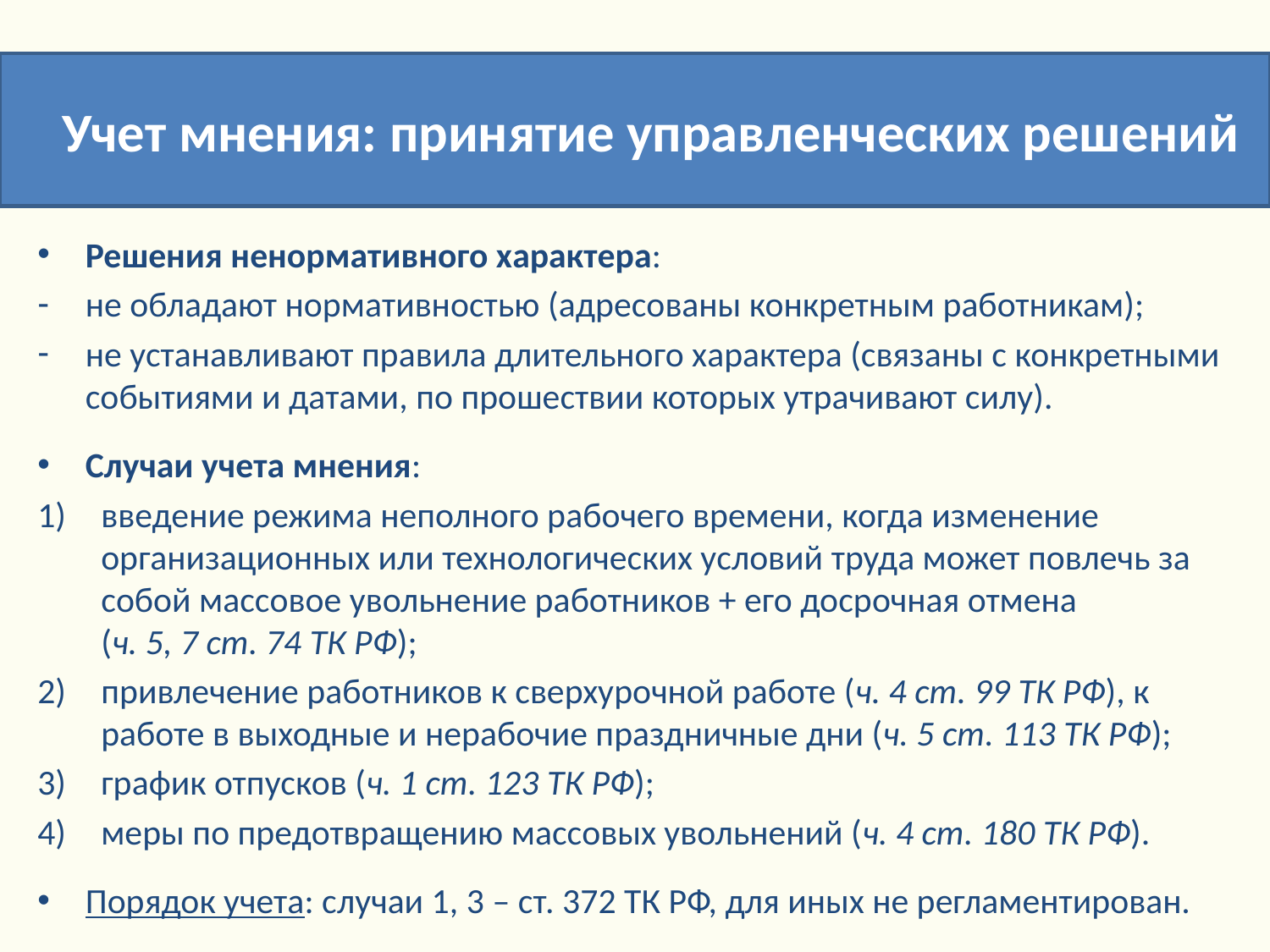

Учет мнения: принятие управленческих решений
Решения ненормативного характера:
не обладают нормативностью (адресованы конкретным работникам);
не устанавливают правила длительного характера (связаны с конкретными событиями и датами, по прошествии которых утрачивают силу).

Случаи учета мнения:
введение режима неполного рабочего времени, когда изменение организационных или технологических условий труда может повлечь за собой массовое увольнение работников + его досрочная отмена
(ч. 5, 7 ст. 74 ТК РФ);
привлечение работников к сверхурочной работе (ч. 4 ст. 99 ТК РФ), к работе в выходные и нерабочие праздничные дни (ч. 5 ст. 113 ТК РФ);
график отпусков (ч. 1 ст. 123 ТК РФ);
меры по предотвращению массовых увольнений (ч. 4 ст. 180 ТК РФ).

Порядок учета: случаи 1, 3 – ст. 372 ТК РФ, для иных не регламентирован.